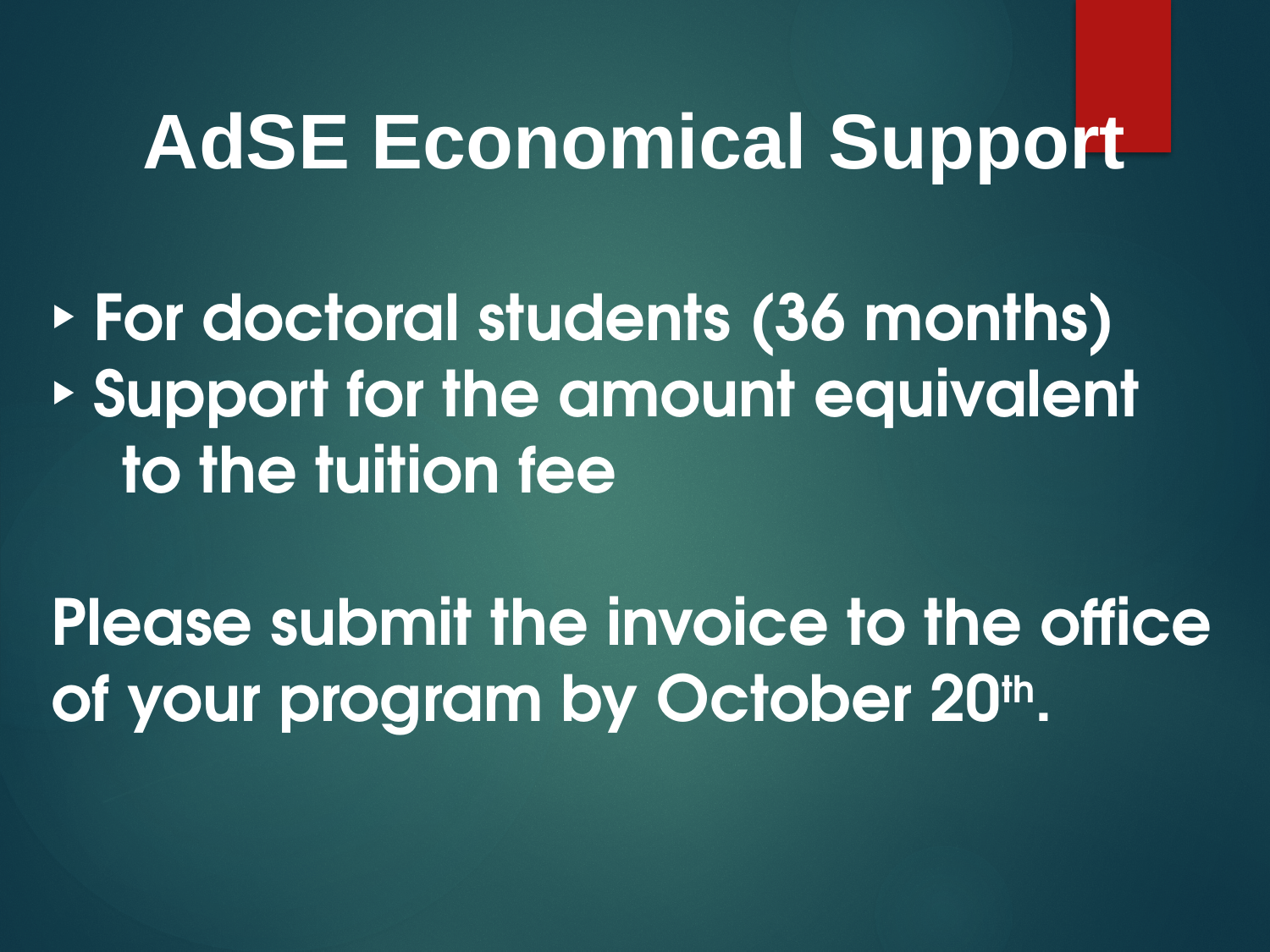

AdSE Economical Support

‣ For doctoral students (36 months)
‣ Support for the amount equivalent
    to the tuition fee

Please submit the invoice to the office of your program by October 20th.